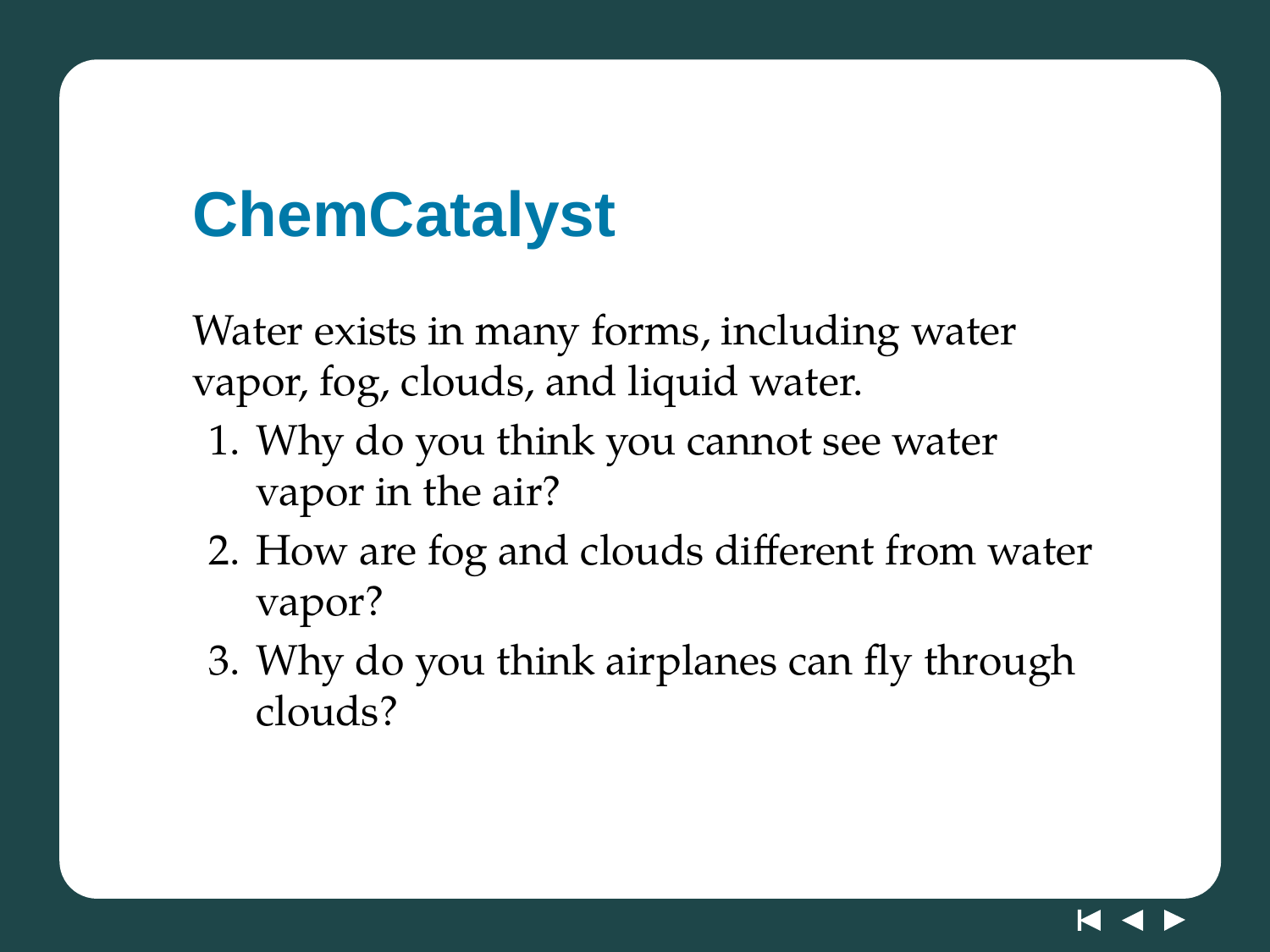

# ChemCatalyst
Water exists in many forms, including water vapor, fog, clouds, and liquid water.
Why do you think you cannot see water vapor in the air?
How are fog and clouds different from water vapor?
Why do you think airplanes can fly through clouds?